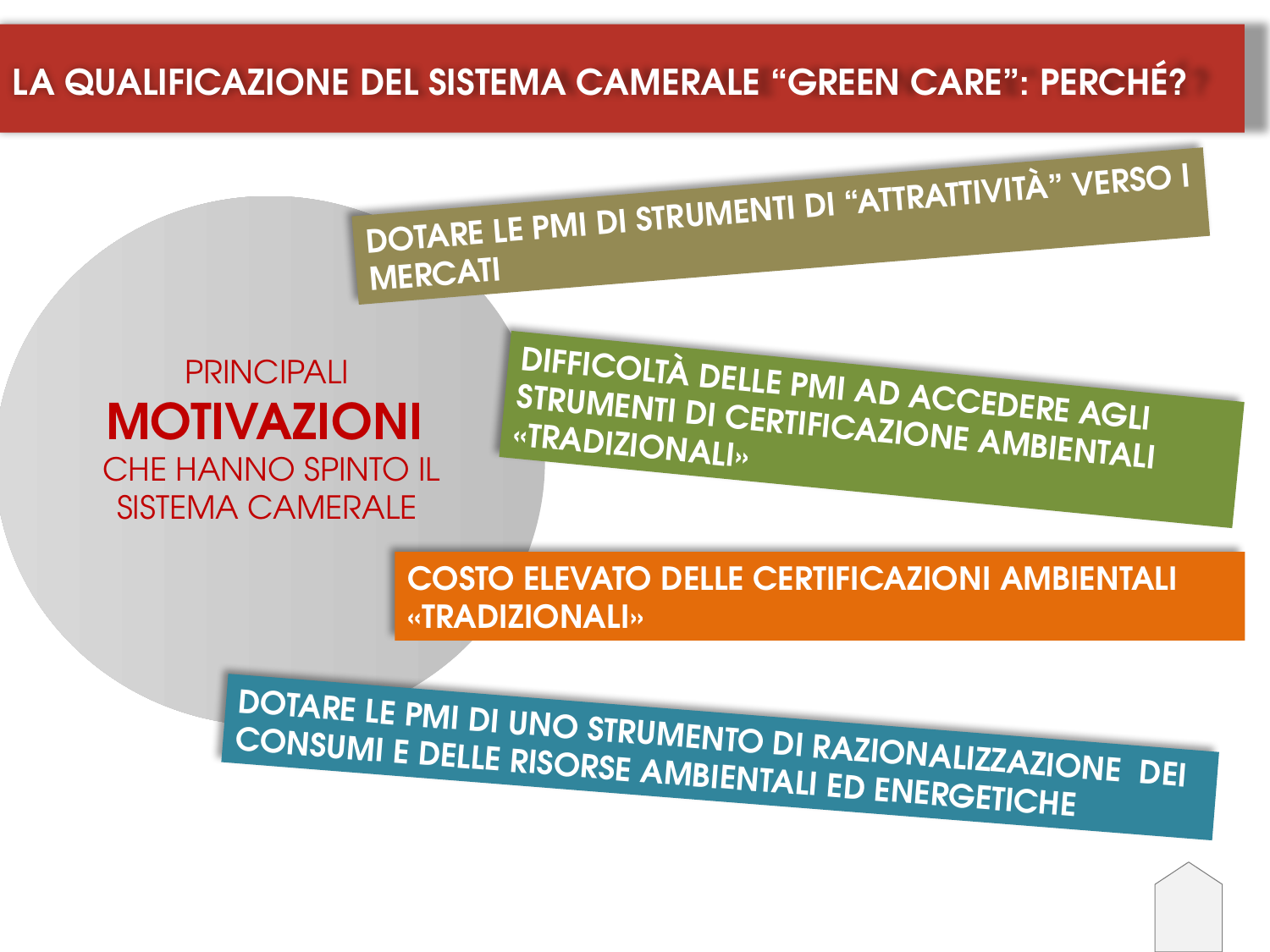

LA QUALIFICAZIONE DEL SISTEMA CAMERALE “GREEN CARE”: PERCHÉ?

DOTARE LE PMI DI STRUMENTI DI “ATTRATTIVITÀ” VERSO I MERCATI

PRINCIPALI
MOTIVAZIONI
CHE HANNO SPINTO IL SISTEMA CAMERALE
DIFFICOLTÀ DELLE PMI AD ACCEDERE AGLI STRUMENTI DI CERTIFICAZIONE AMBIENTALI «TRADIZIONALI»
COSTO ELEVATO DELLE CERTIFICAZIONI AMBIENTALI «TRADIZIONALI»
DOTARE LE PMI DI UNO STRUMENTO DI RAZIONALIZZAZIONE  DEI CONSUMI E DELLE RISORSE AMBIENTALI ED ENERGETICHE

15